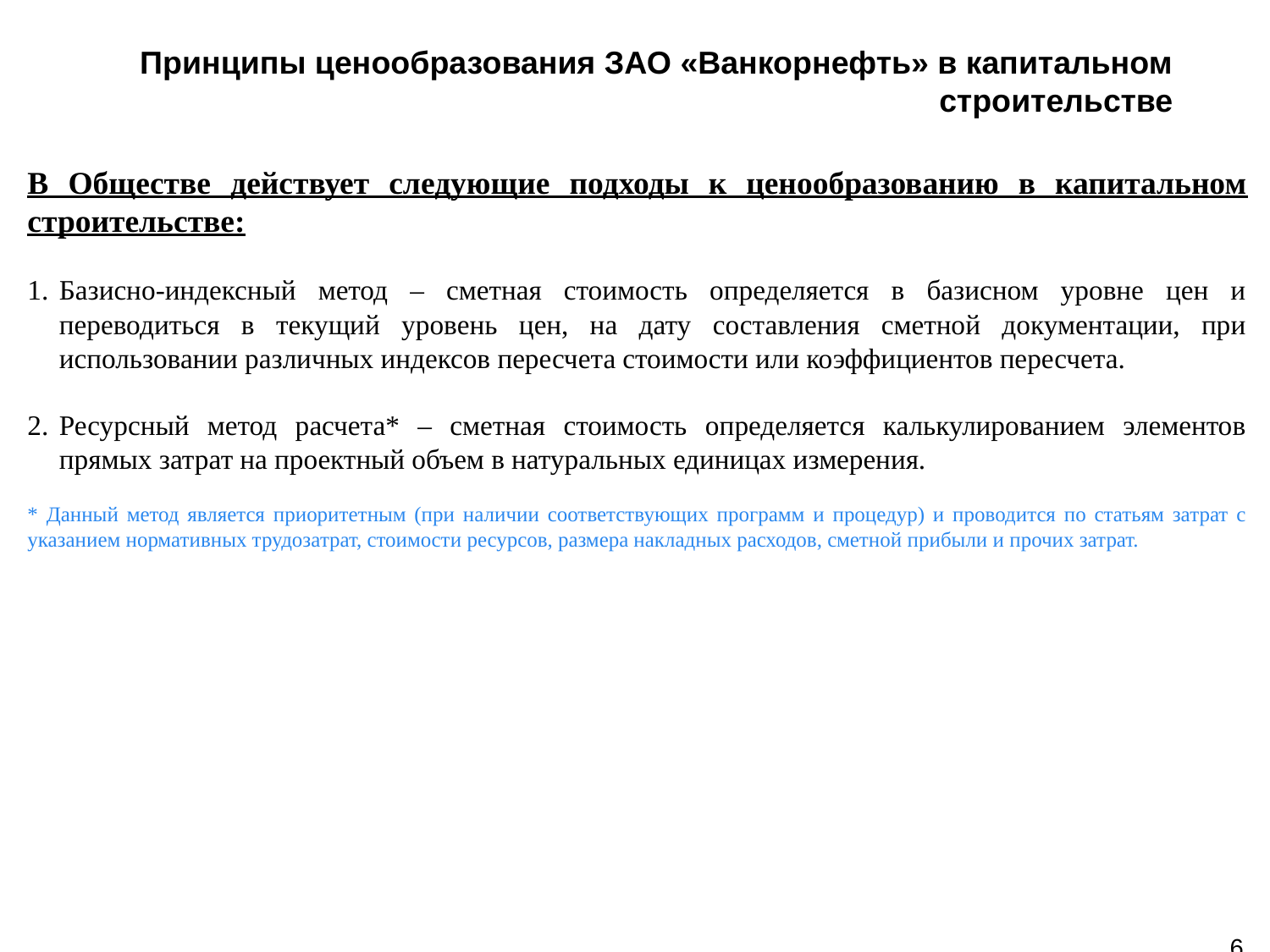

Принципы ценообразования ЗАО «Ванкорнефть» в капитальном строительстве
В Обществе действует следующие подходы к ценообразованию в капитальном строительстве:

Базисно-индексный метод – сметная стоимость определяется в базисном уровне цен и переводиться в текущий уровень цен, на дату составления сметной документации, при использовании различных индексов пересчета стоимости или коэффициентов пересчета.

Ресурсный метод расчета* – сметная стоимость определяется калькулированием элементов прямых затрат на проектный объем в натуральных единицах измерения.

* Данный метод является приоритетным (при наличии соответствующих программ и процедур) и проводится по статьям затрат с указанием нормативных трудозатрат, стоимости ресурсов, размера накладных расходов, сметной прибыли и прочих затрат.
66